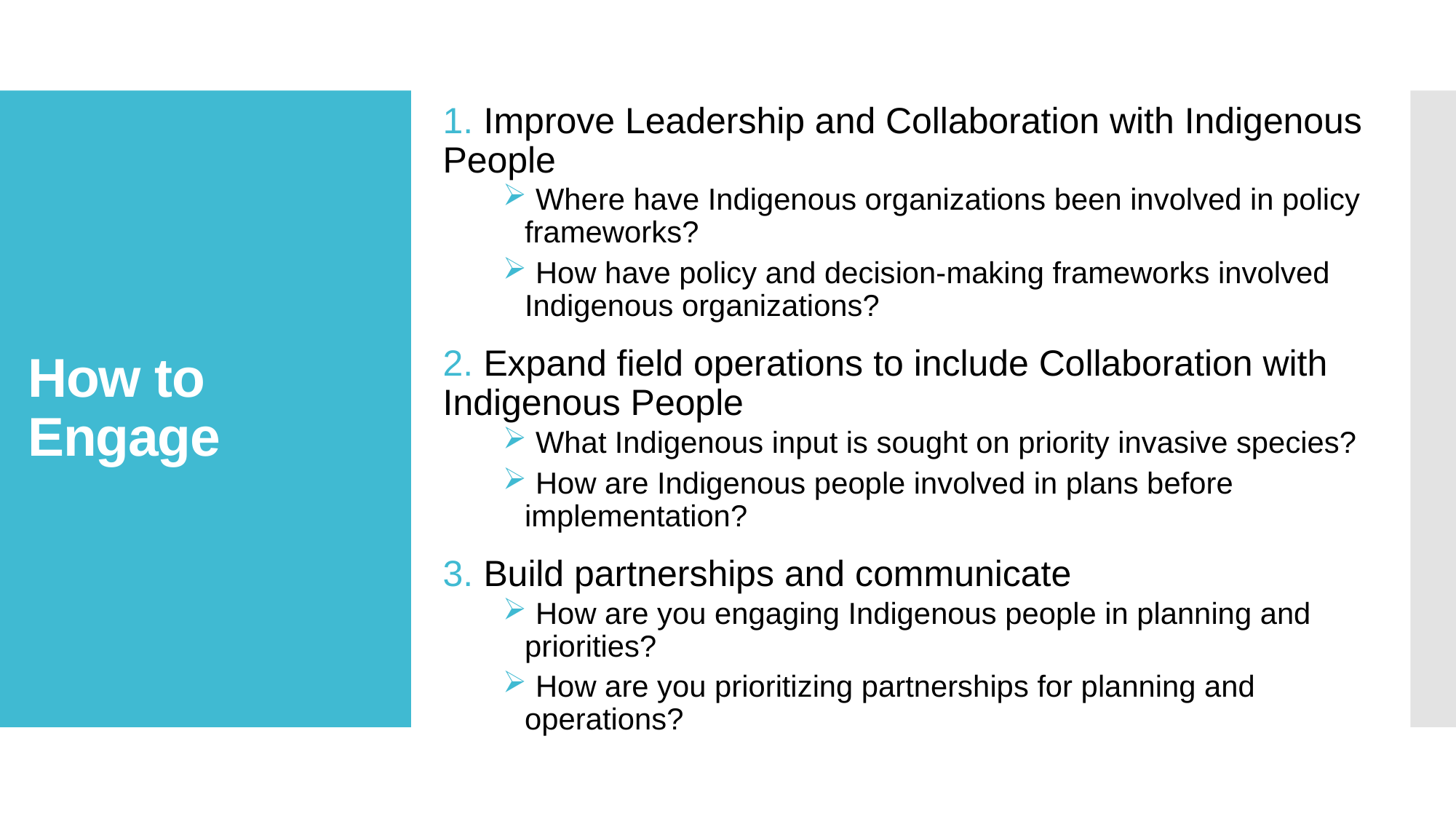

1. Improve Leadership and Collaboration with Indigenous People
 Where have Indigenous organizations been involved in policy frameworks?
 How have policy and decision-making frameworks involved Indigenous organizations?
2. Expand field operations to include Collaboration with Indigenous People
 What Indigenous input is sought on priority invasive species?
 How are Indigenous people involved in plans before implementation?
3. Build partnerships and communicate
 How are you engaging Indigenous people in planning and priorities?
 How are you prioritizing partnerships for planning and operations?
# How to Engage